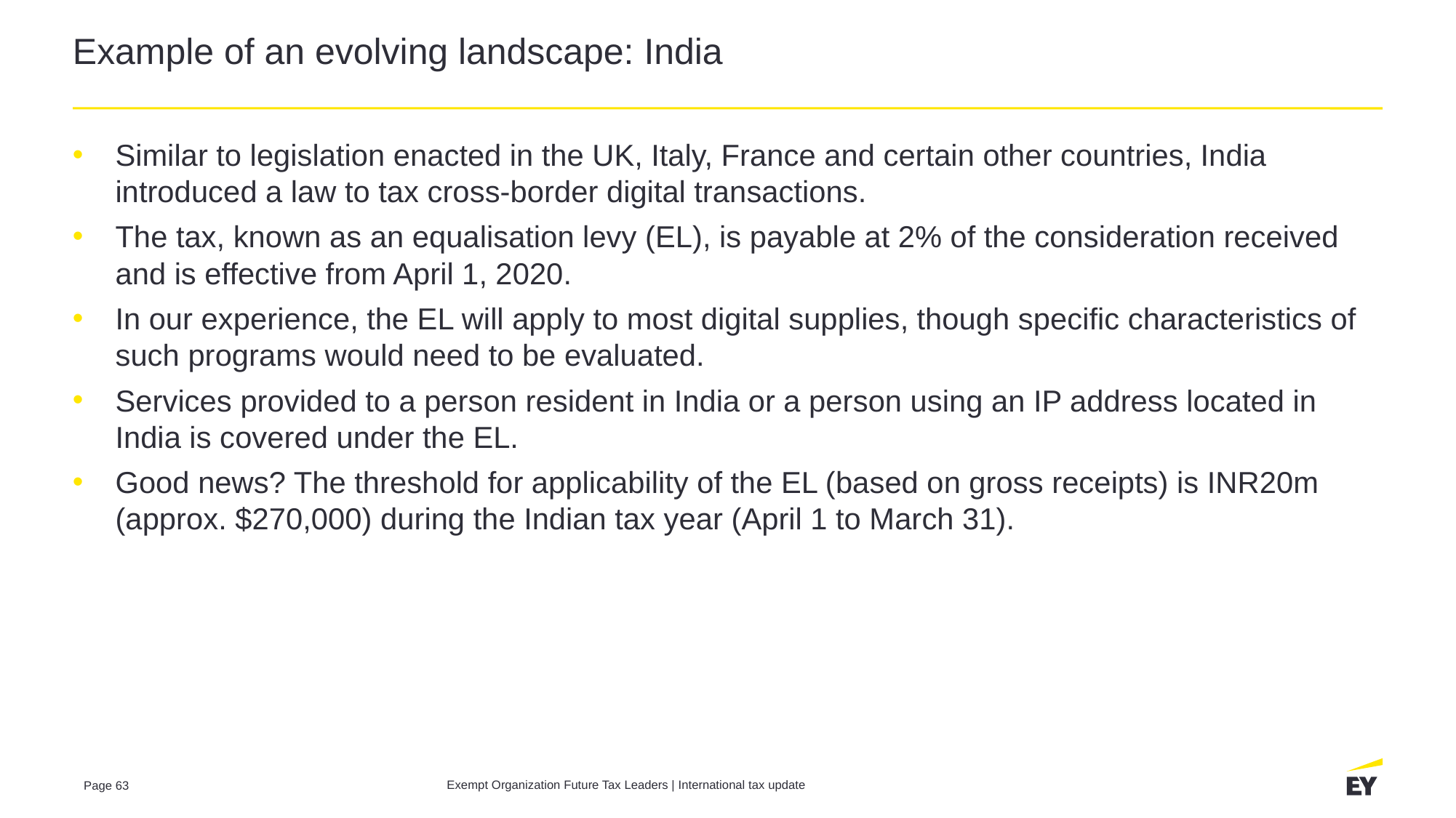

# Example of an evolving landscape: India
Similar to legislation enacted in the UK, Italy, France and certain other countries, India introduced a law to tax cross-border digital transactions.
The tax, known as an equalisation levy (EL), is payable at 2% of the consideration received and is effective from April 1, 2020.
In our experience, the EL will apply to most digital supplies, though specific characteristics of such programs would need to be evaluated.
Services provided to a person resident in India or a person using an IP address located in India is covered under the EL.
Good news? The threshold for applicability of the EL (based on gross receipts) is INR20m (approx. $270,000) during the Indian tax year (April 1 to March 31).
still adopt the Pillar
Exempt Organization Future Tax Leaders | International tax update